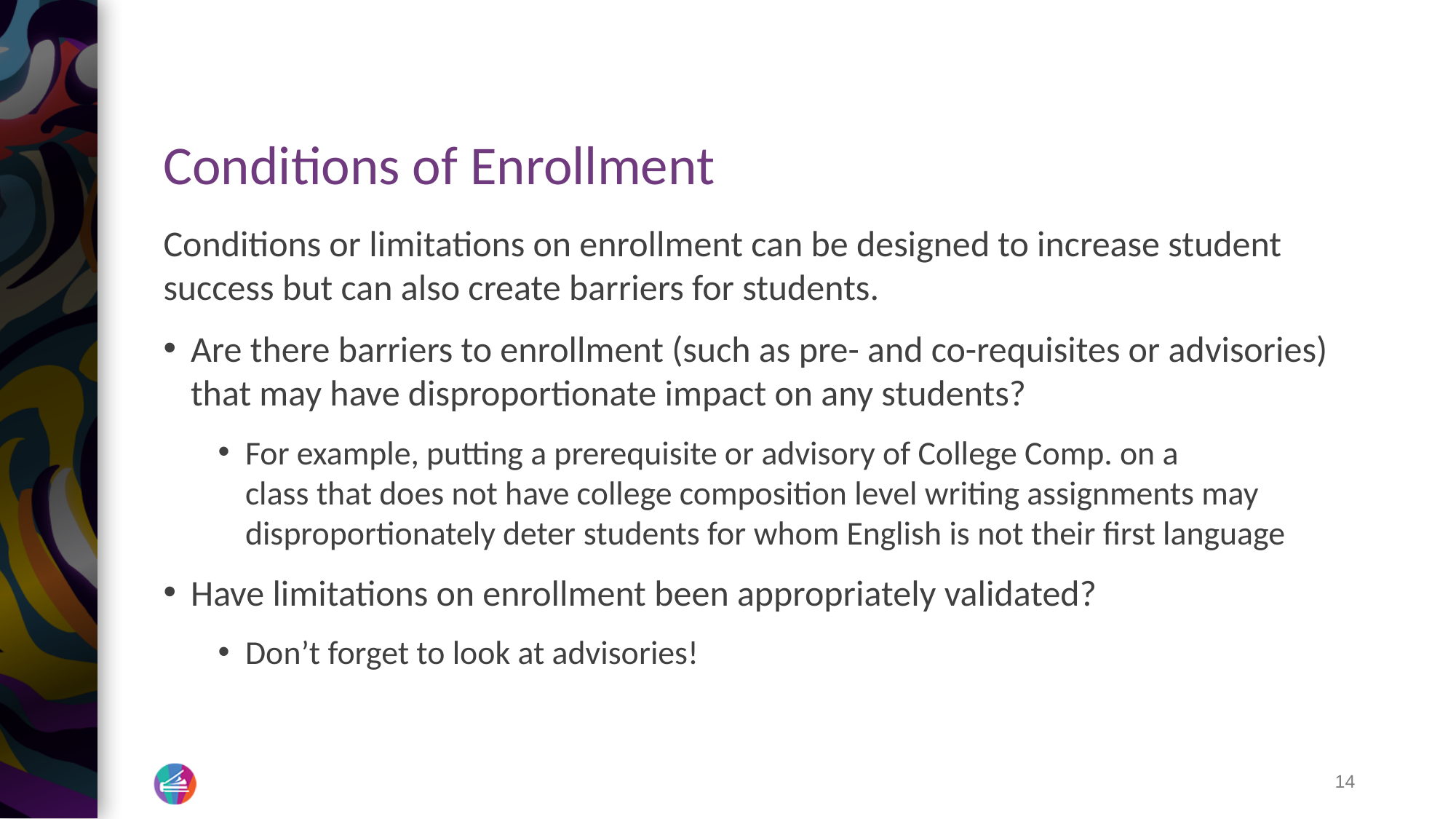

# Conditions of Enrollment
Conditions or limitations on enrollment can be designed to increase student success but can also create barriers for students.
Are there barriers to enrollment (such as pre- and co-requisites or advisories) that may have disproportionate impact on any students?
For example, putting a prerequisite or advisory of College Comp. on a class that does not have college composition level writing assignments may disproportionately deter students for whom English is not their first language
Have limitations on enrollment been appropriately validated?
Don’t forget to look at advisories!

14